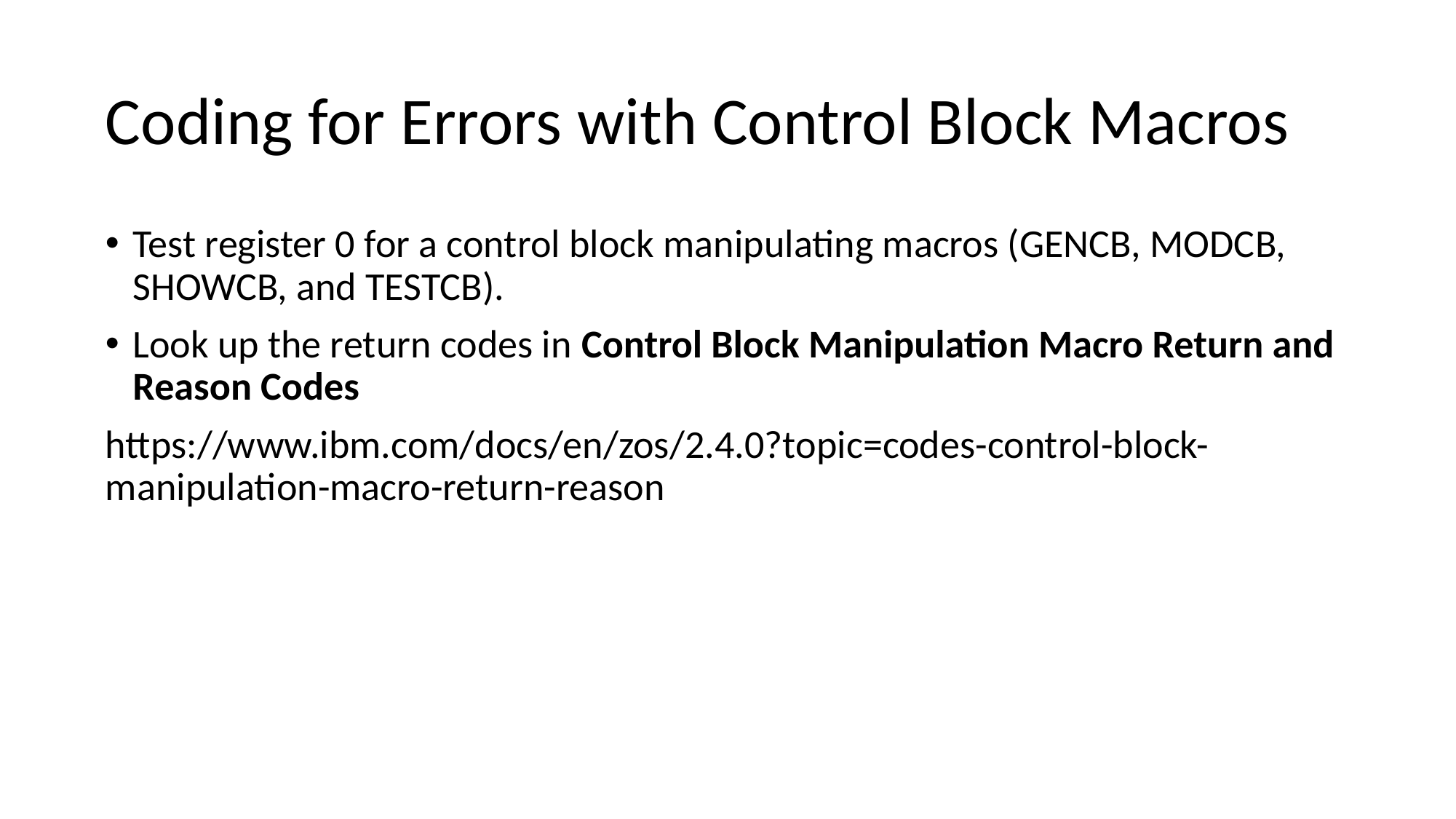

# Coding for Errors with Control Block Macros
Test register 0 for a control block manipulating macros (GENCB, MODCB, SHOWCB, and TESTCB).
Look up the return codes in Control Block Manipulation Macro Return and Reason Codes
https://www.ibm.com/docs/en/zos/2.4.0?topic=codes-control-block-manipulation-macro-return-reason